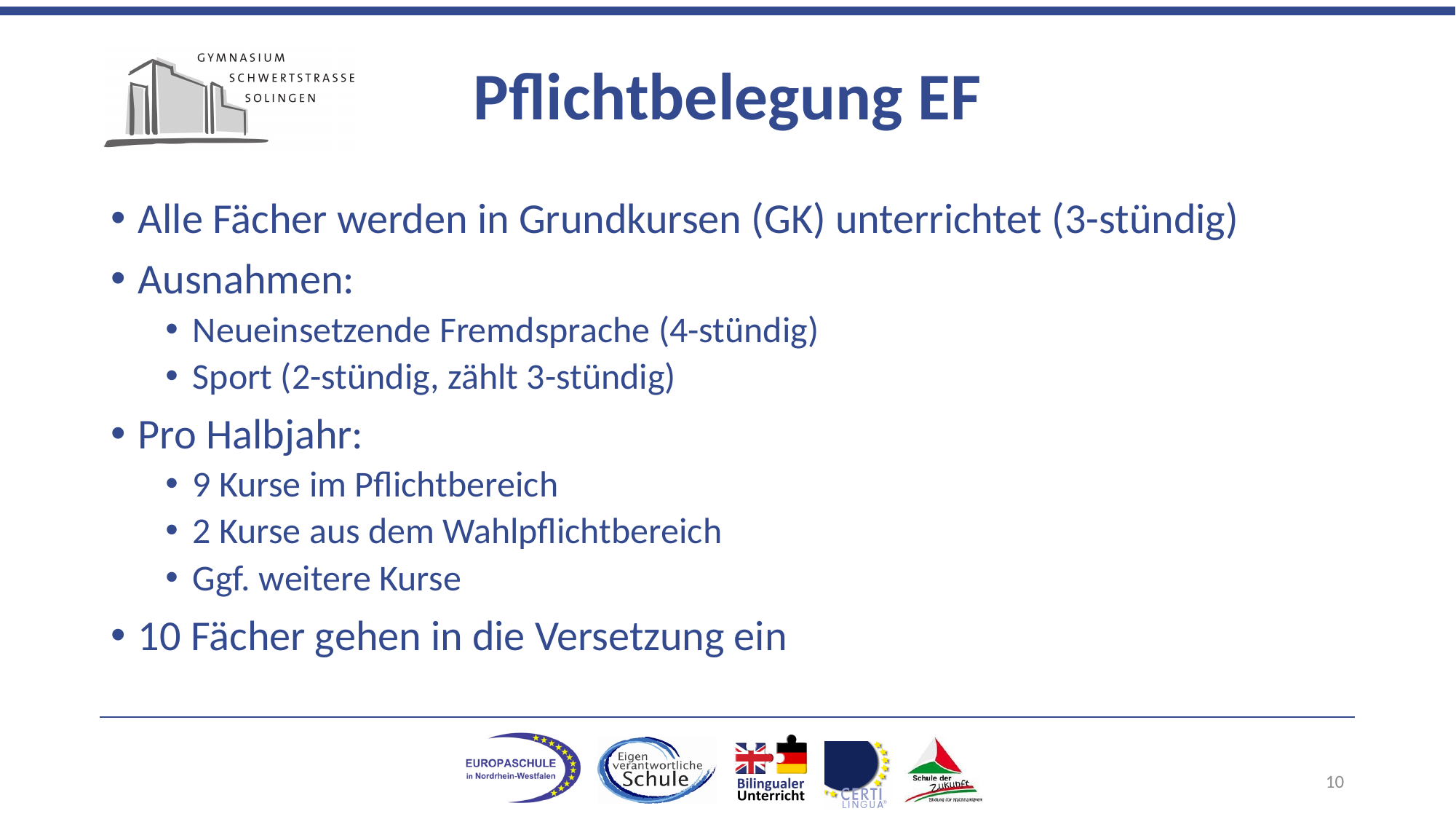

# Pflichtbelegung EF
Alle Fächer werden in Grundkursen (GK) unterrichtet (3-stündig)
Ausnahmen:
Neueinsetzende Fremdsprache (4-stündig)
Sport (2-stündig, zählt 3-stündig)
Pro Halbjahr:
9 Kurse im Pflichtbereich
2 Kurse aus dem Wahlpflichtbereich
Ggf. weitere Kurse
10 Fächer gehen in die Versetzung ein
10